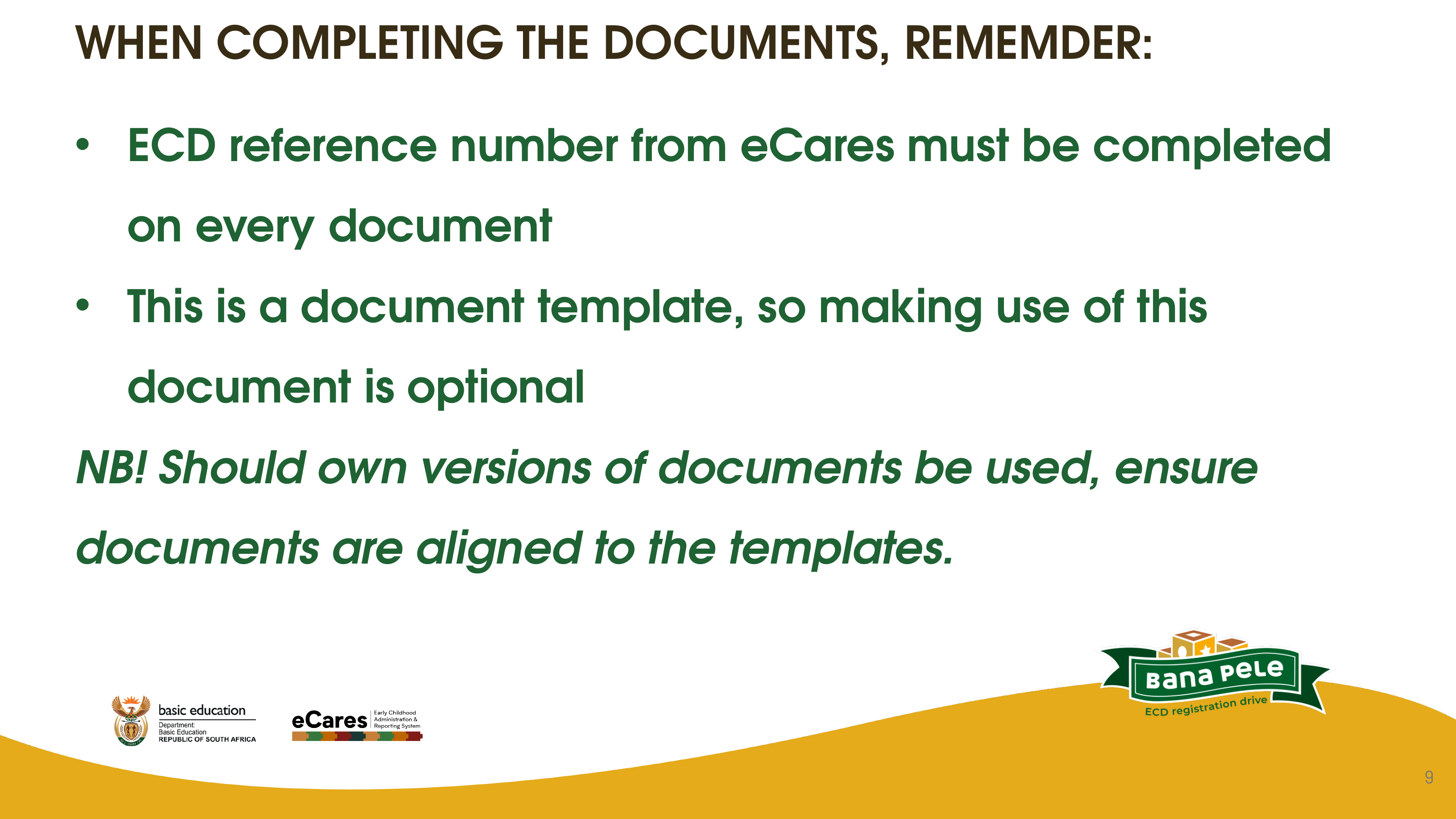

# WHEN COMPLETING THE DOCUMENTS, REMEMDER:
ECD reference number from eCares must be completed on every document
This is a document template, so making use of this document is optional
NB! Should own versions of documents be used, ensure documents are aligned to the templates.

Registration Application Administrator
1st check application details
Check  documents and approve or request corrections
ECD Applicant

Login to eCares
Answer a few questions
Submit the documents listed in the guidelines
Submit an Environmental Health Report / Certificate if received

Registration Certificate Generator
Can generate certificates for approved ECDs
9